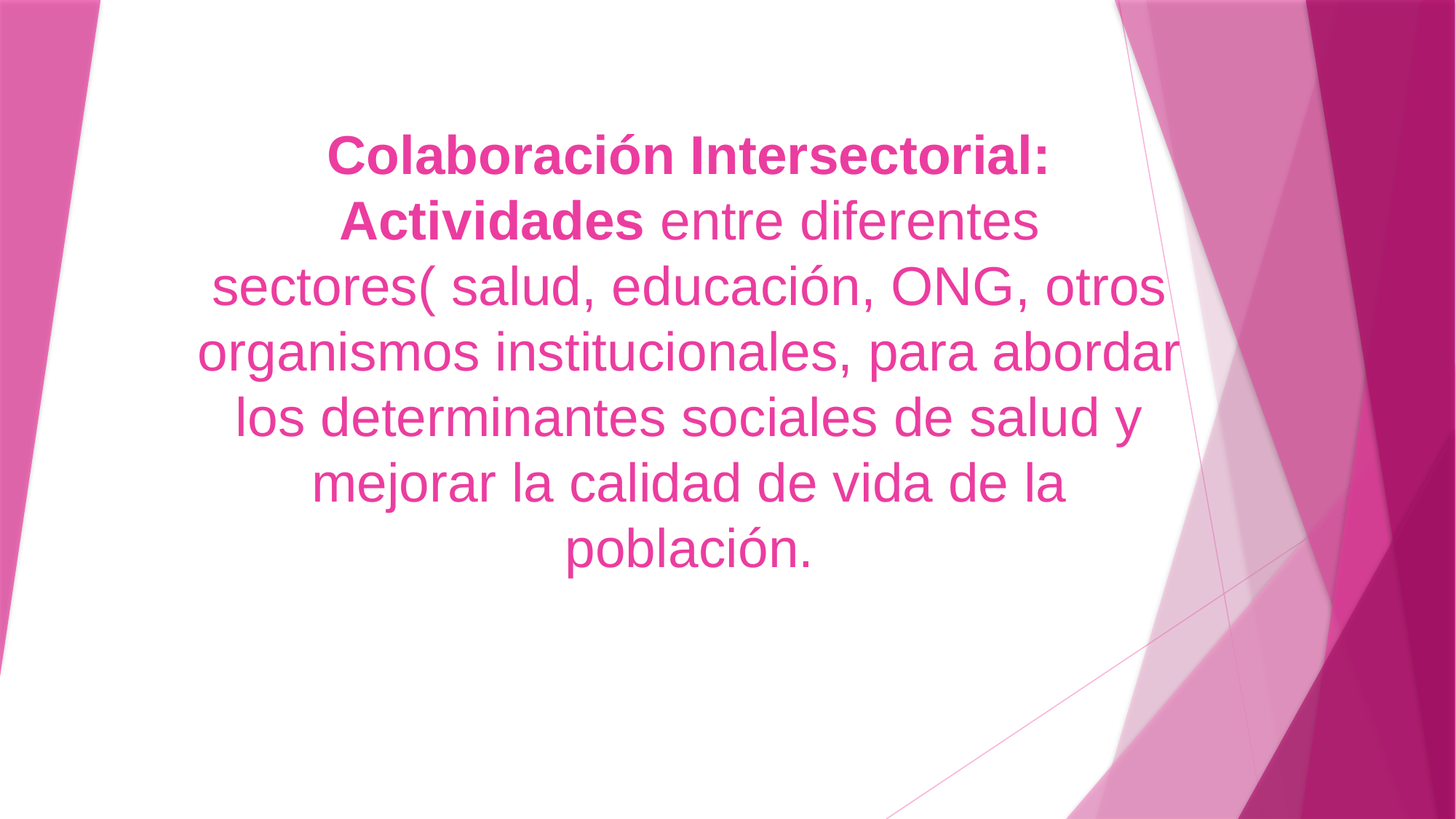

# Colaboración Intersectorial: Actividades entre diferentes sectores( salud, educación, ONG, otros organismos institucionales, para abordar los determinantes sociales de salud y mejorar la calidad de vida de la población.